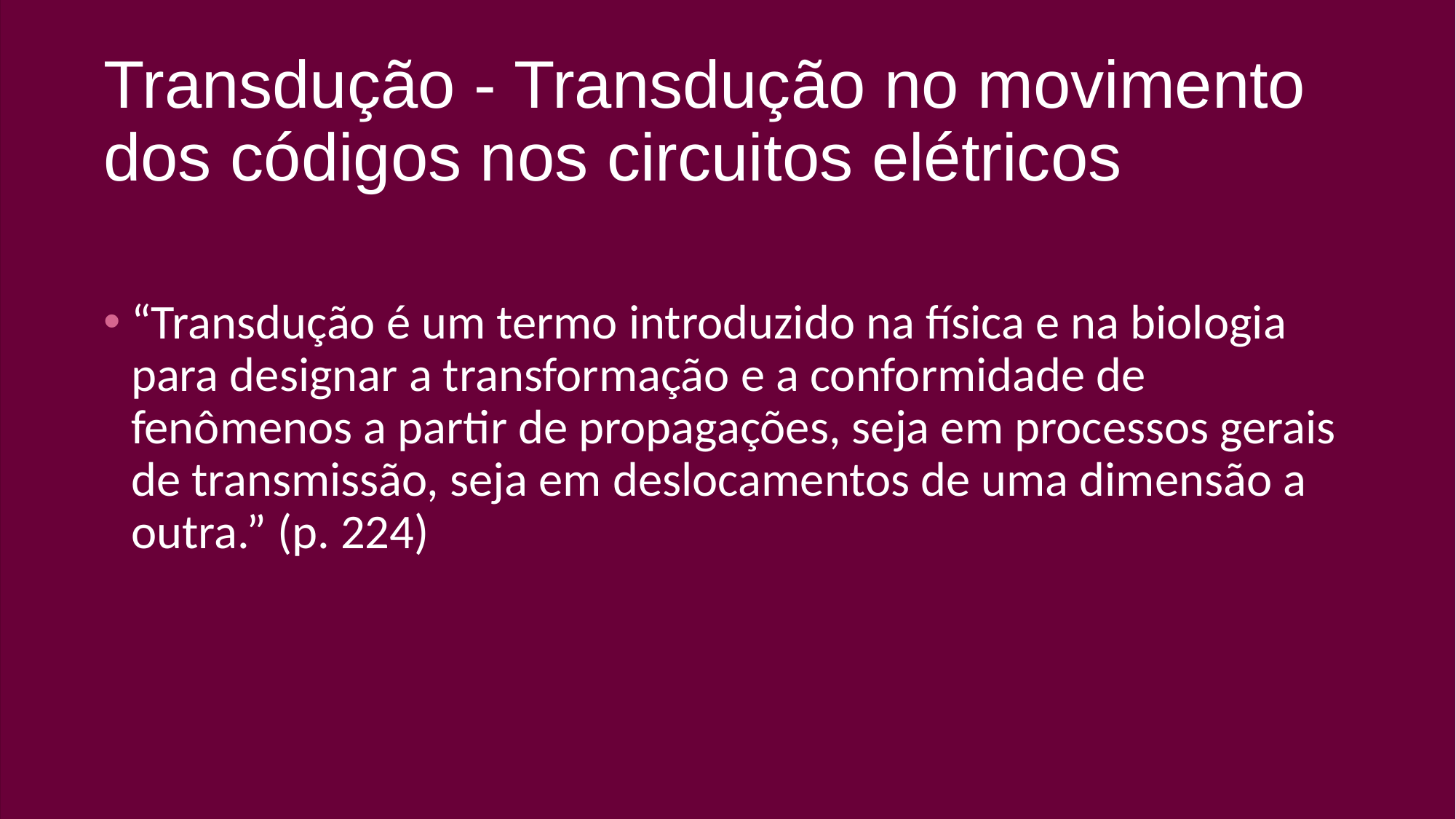

# Transdução - Transdução no movimento dos códigos nos circuitos elétricos

“Transdução é um termo introduzido na física e na biologia para designar a transformação e a conformidade de fenômenos a partir de propagações, seja em processos gerais de transmissão, seja em deslocamentos de uma dimensão a outra.” (p. 224)